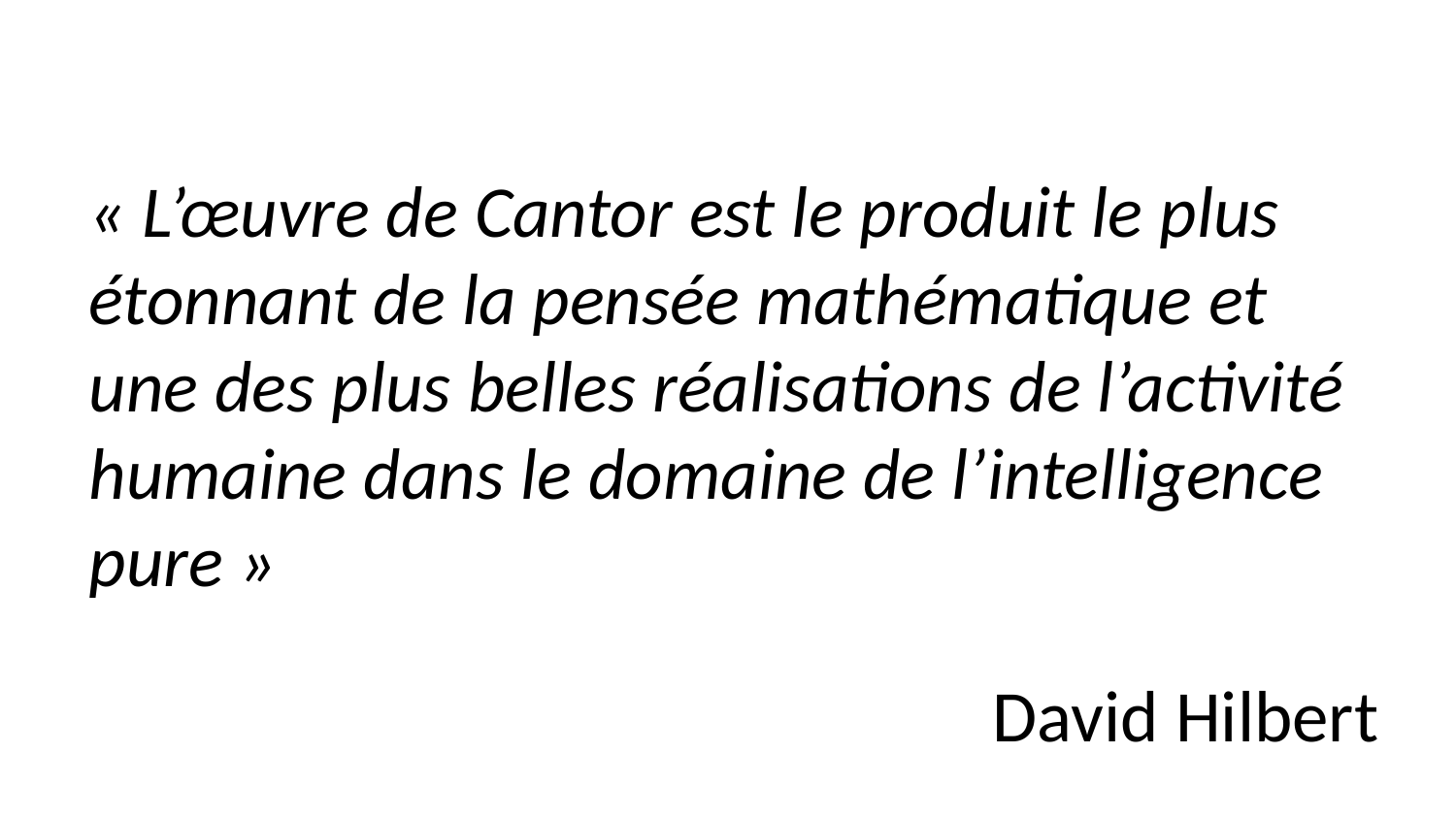

« L’œuvre de Cantor est le produit le plus étonnant de la pensée mathématique et une des plus belles réalisations de l’activité humaine dans le domaine de l’intelligence pure »

David Hilbert